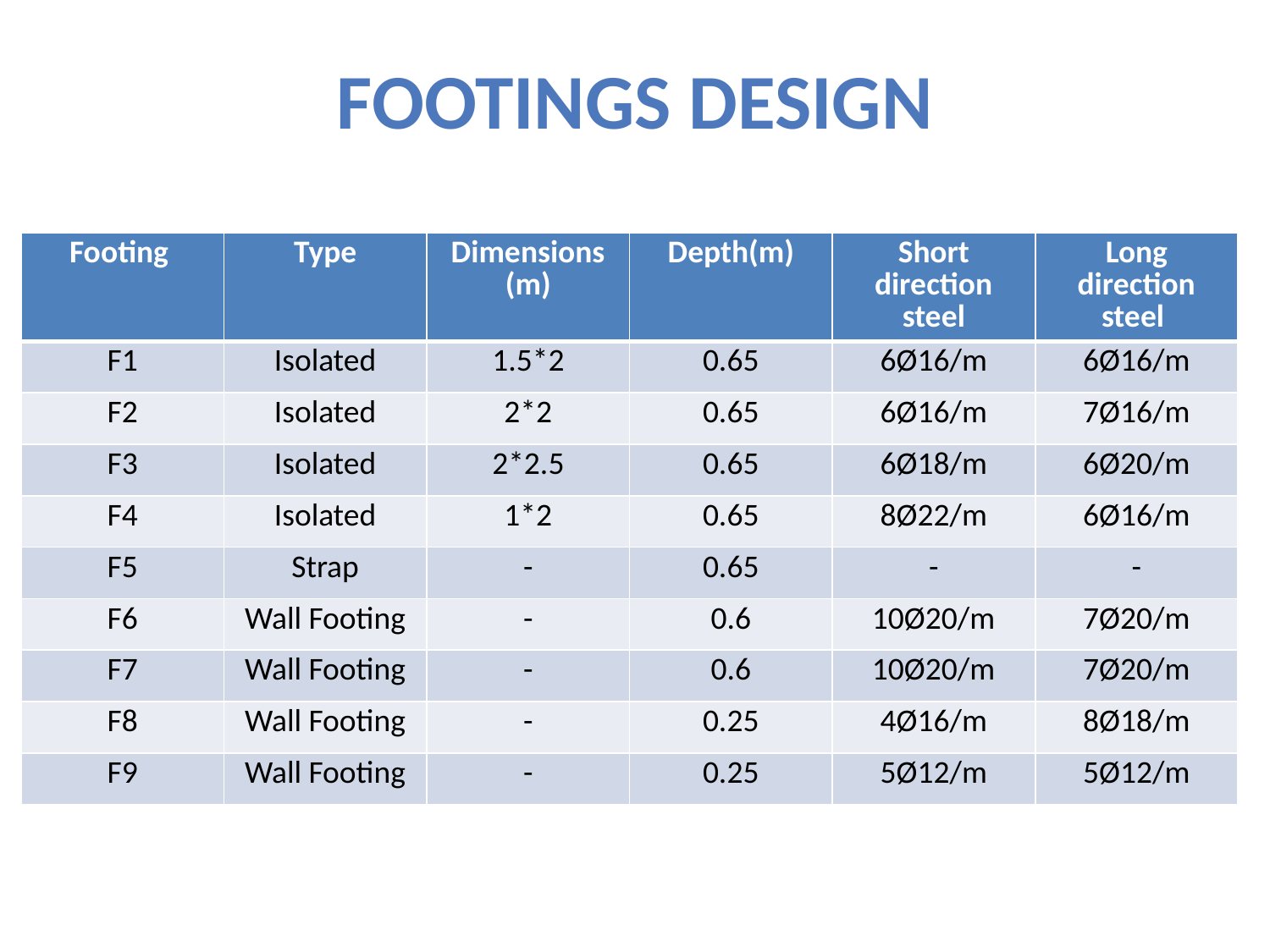

# Footings design
| Footing | Type | Dimensions (m) | Depth(m) | Short direction steel | Long direction steel |
| --- | --- | --- | --- | --- | --- |
| F1 | Isolated | 1.5\*2 | 0.65 | 6Ø16/m | 6Ø16/m |
| F2 | Isolated | 2\*2 | 0.65 | 6Ø16/m | 7Ø16/m |
| F3 | Isolated | 2\*2.5 | 0.65 | 6Ø18/m | 6Ø20/m |
| F4 | Isolated | 1\*2 | 0.65 | 8Ø22/m | 6Ø16/m |
| F5 | Strap | - | 0.65 | - | - |
| F6 | Wall Footing | - | 0.6 | 10Ø20/m | 7Ø20/m |
| F7 | Wall Footing | - | 0.6 | 10Ø20/m | 7Ø20/m |
| F8 | Wall Footing | - | 0.25 | 4Ø16/m | 8Ø18/m |
| F9 | Wall Footing | - | 0.25 | 5Ø12/m | 5Ø12/m |